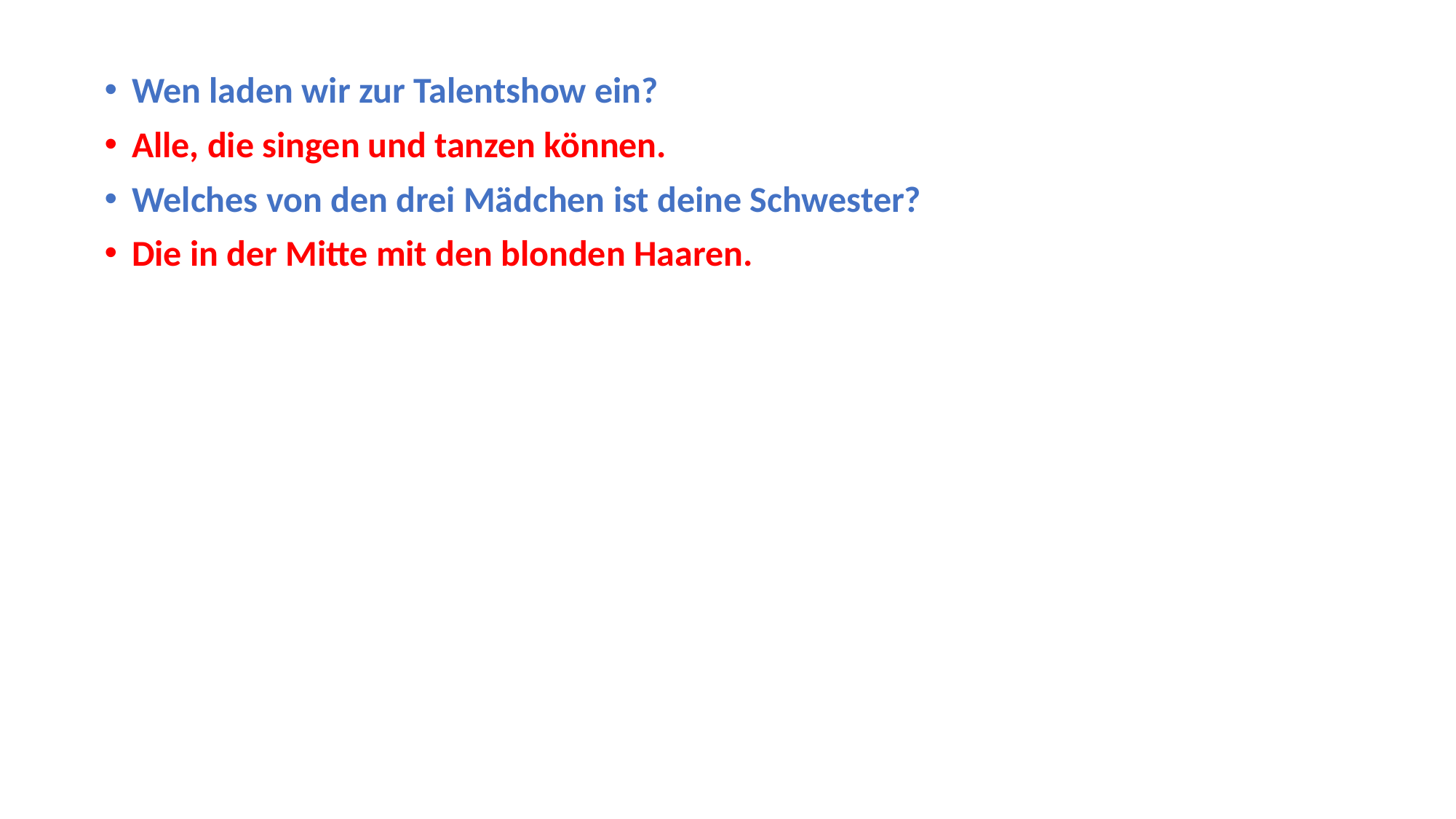

Wen laden wir zur Talentshow ein?
Alle, die singen und tanzen können.
Welches von den drei Mädchen ist deine Schwester?
Die in der Mitte mit den blonden Haaren.